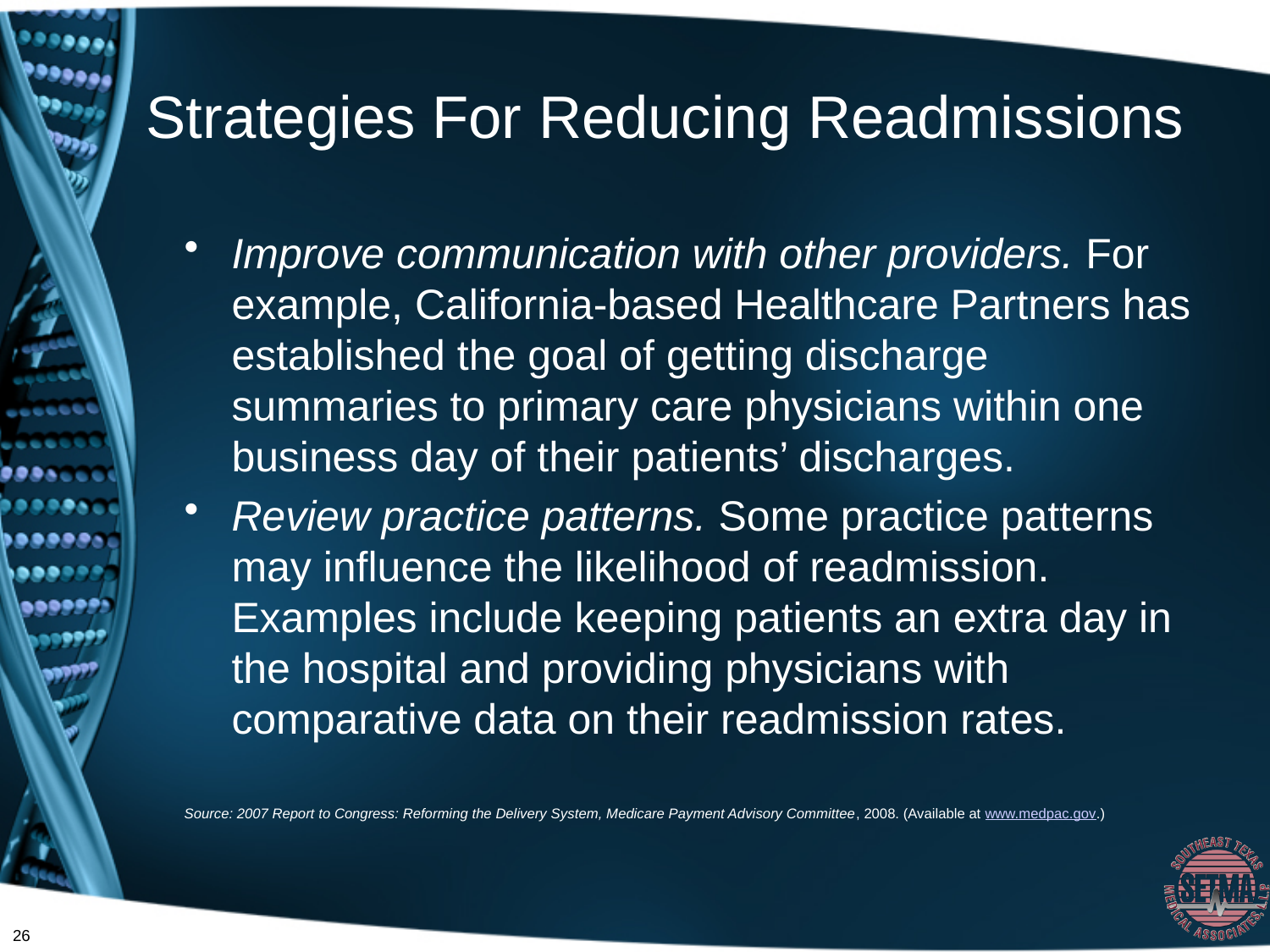

# Strategies For Reducing Readmissions
Improve communication with other providers. For example, California-based Healthcare Partners has established the goal of getting discharge summaries to primary care physicians within one business day of their patients’ discharges.
Review practice patterns. Some practice patterns may influence the likelihood of readmission. Examples include keeping patients an extra day in the hospital and providing physicians with comparative data on their readmission rates.

Source: 2007 Report to Congress: Reforming the Delivery System, Medicare Payment Advisory Committee, 2008. (Available at www.medpac.gov.)

26